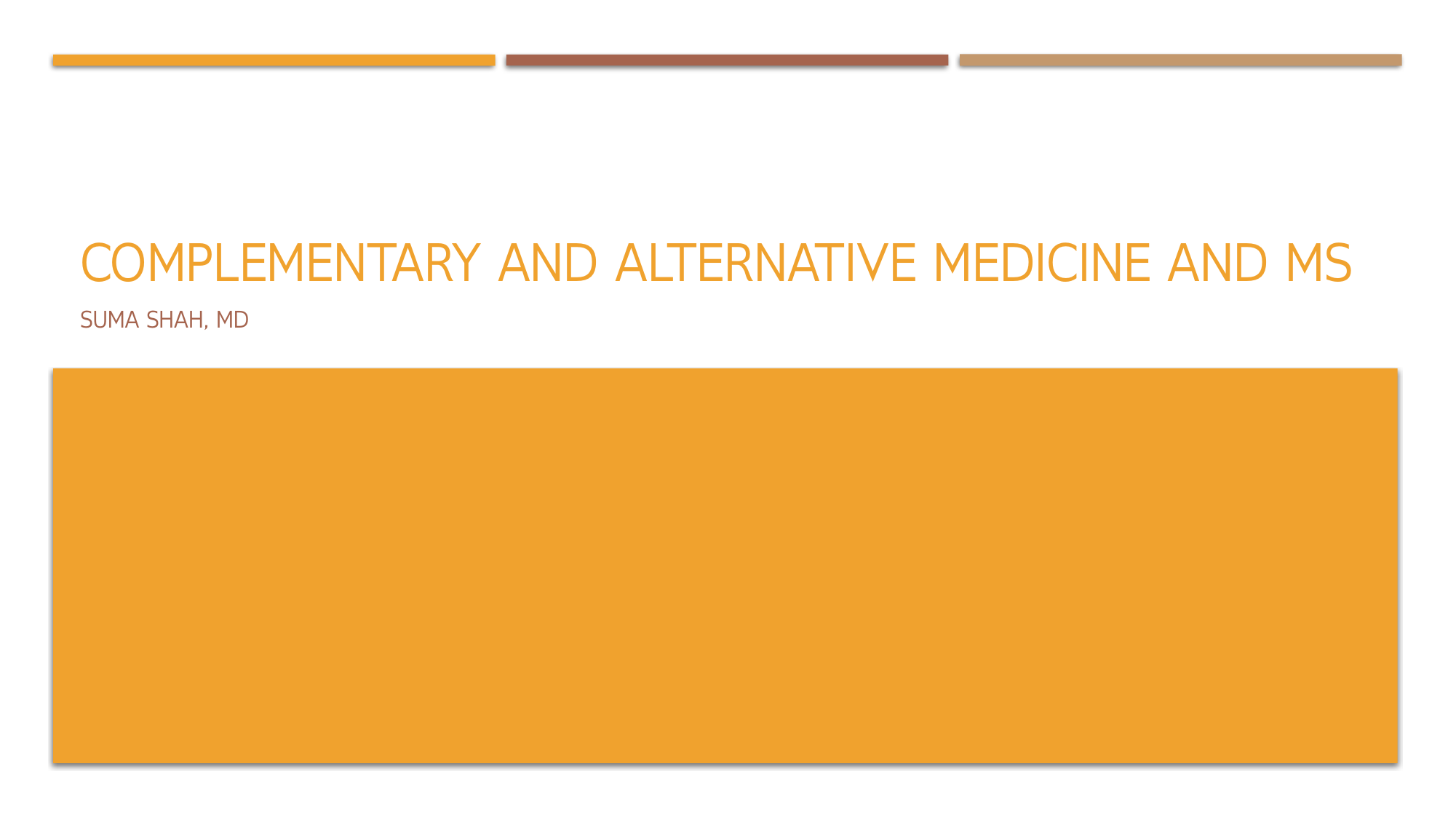

# Complementary and Alternative Medicine and MS
Suma Shah, MD